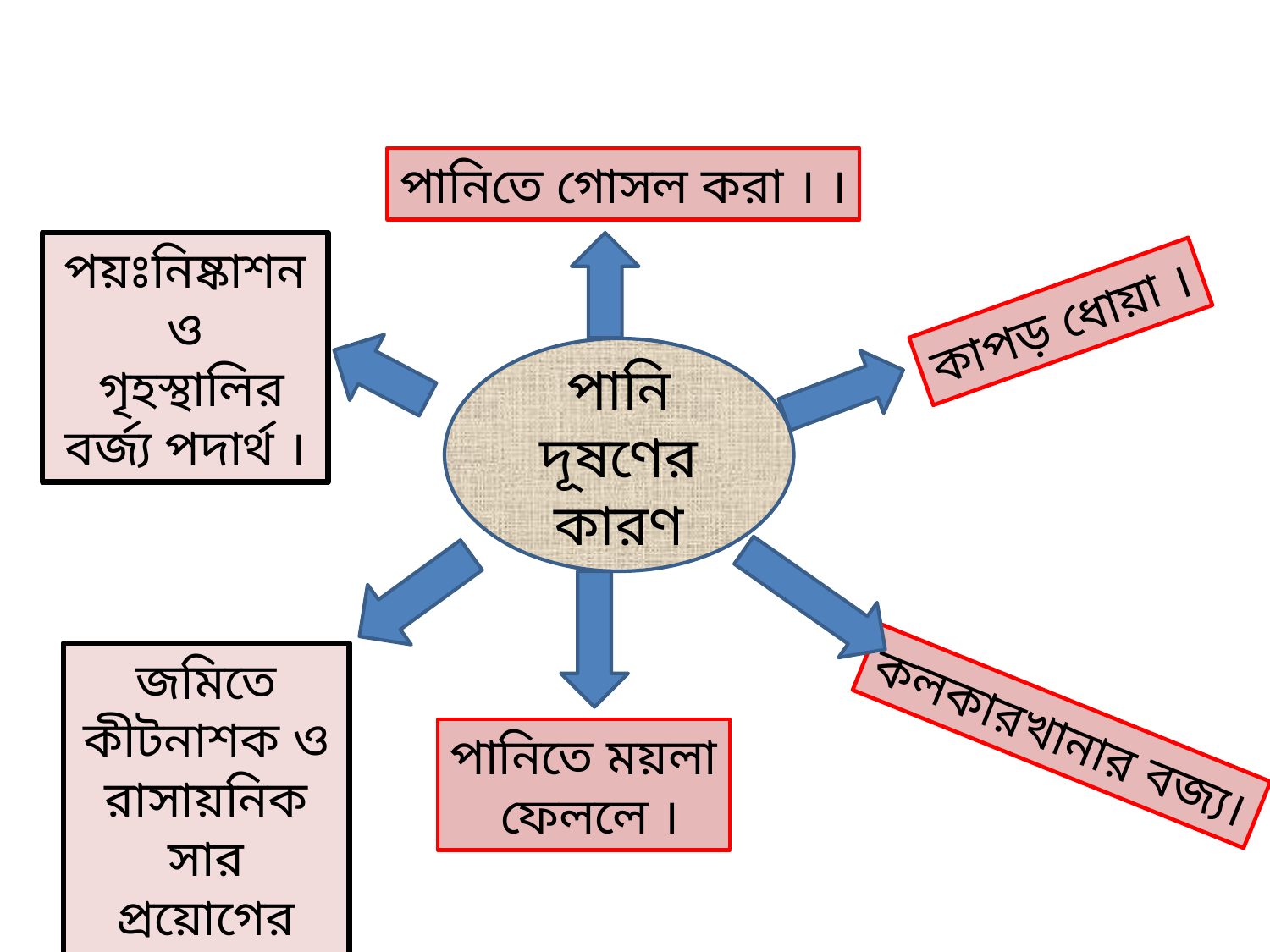

পানিতে গোসল করা । ।
পয়ঃনিষ্কাশন ও
 গৃহস্থালির বর্জ্য পদার্থ ।

কাপড় ধোয়া ।

পানি দূষণের কারণ

জমিতে কীটনাশক ও রাসায়নিক সার প্রয়োগের ফলে।
কলকারখানার বজ্য।
পানিতে ময়লা
 ফেললে ।